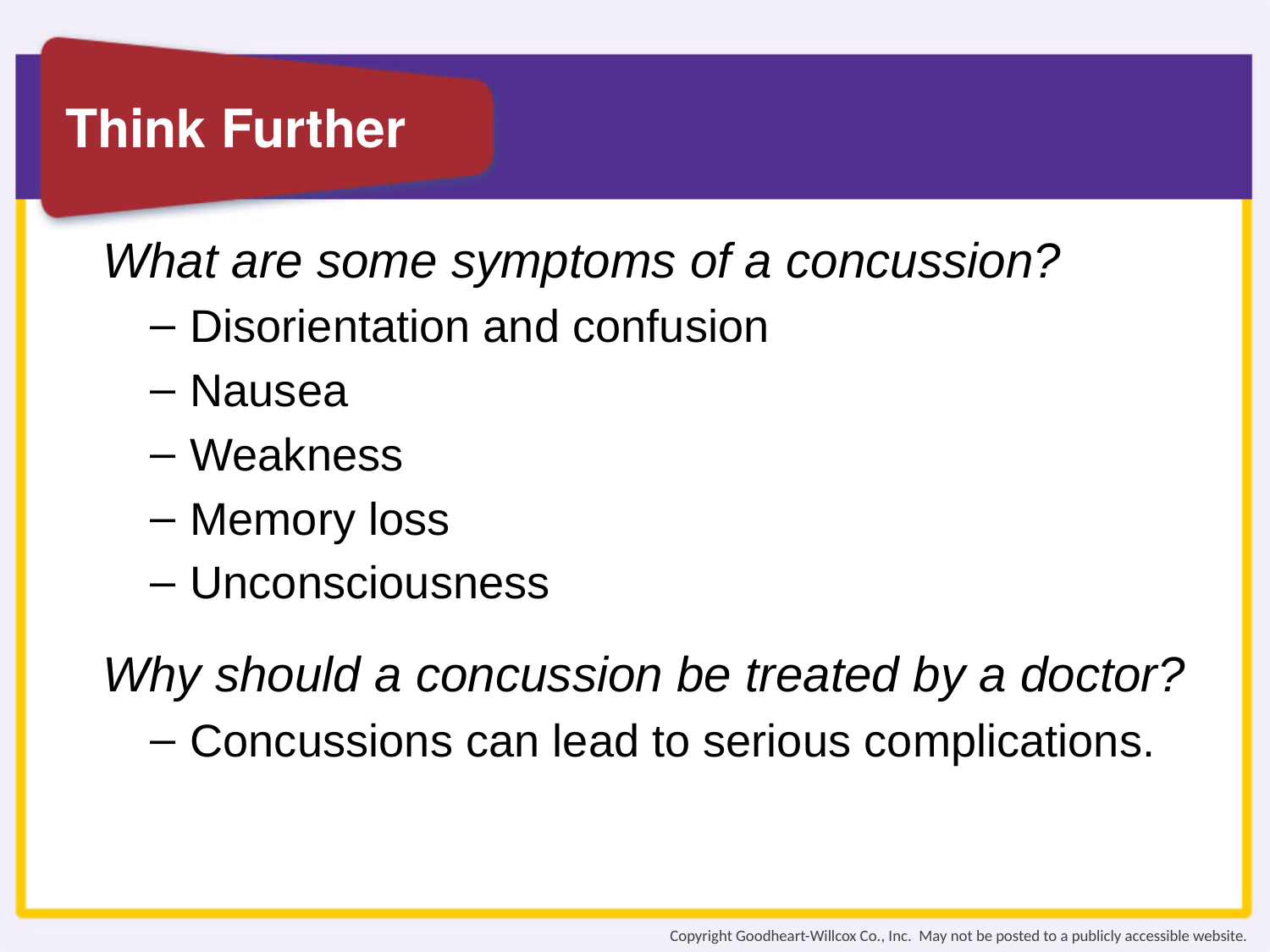

What are some symptoms of a concussion?
Disorientation and confusion
Nausea
Weakness
Memory loss
Unconsciousness

Why should a concussion be treated by a doctor?
Concussions can lead to serious complications.